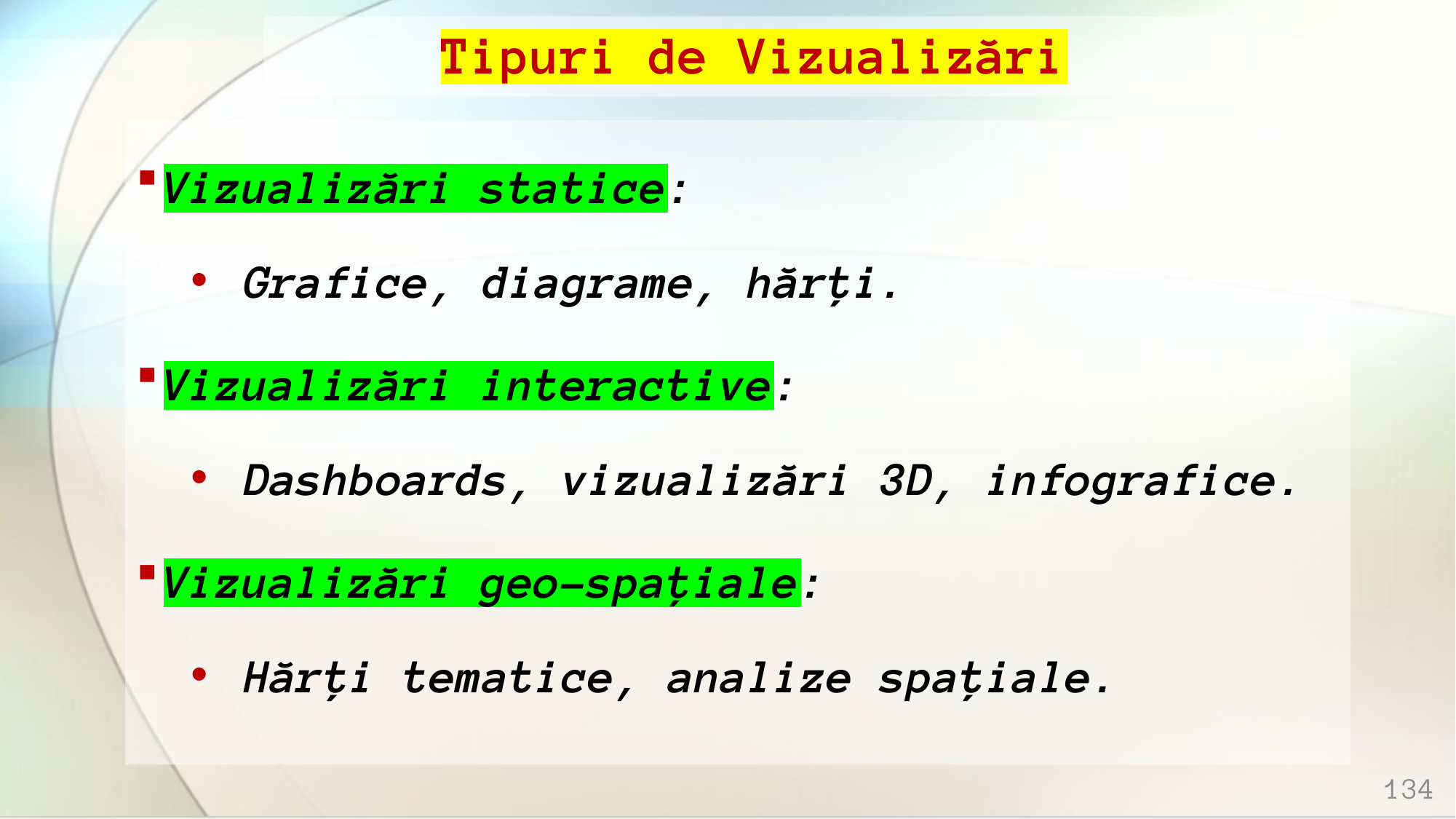

# Tipuri de Vizualizări
Vizualizări statice:
 Grafice, diagrame, hărți.
Vizualizări interactive:
 Dashboards, vizualizări 3D, infografice.
Vizualizări geo-spațiale:
 Hărți tematice, analize spațiale.

134